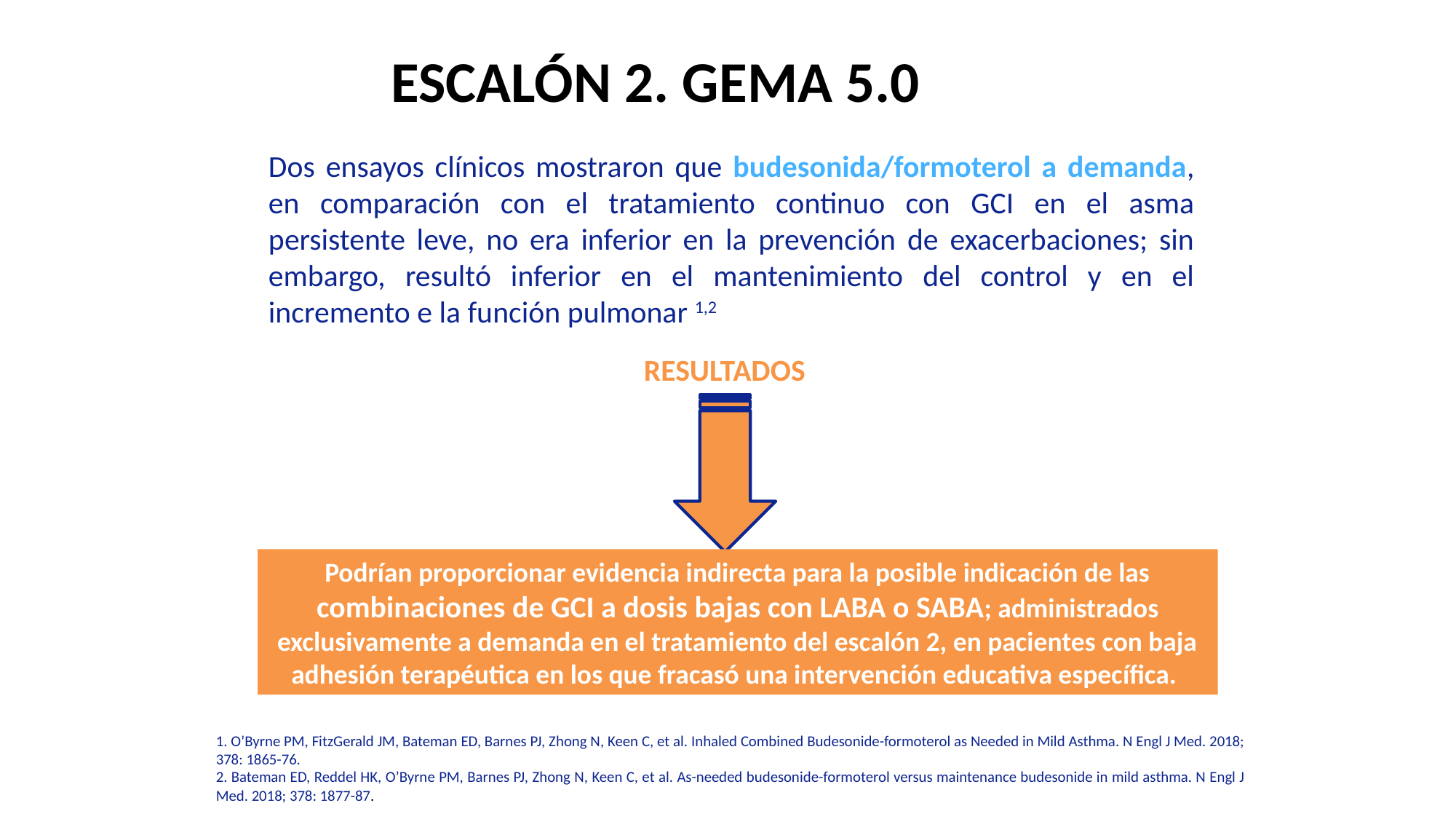

EscalÓn 2. GEMA 5.0
Dos ensayos clínicos mostraron que budesonida/formoterol a demanda, en comparación con el tratamiento continuo con GCI en el asma persistente leve, no era inferior en la prevención de exacerbaciones; sin embargo, resultó inferior en el mantenimiento del control y en el incremento e la función pulmonar 1,2
RESULTADOS

Podrían proporcionar evidencia indirecta para la posible indicación de las combinaciones de GCI a dosis bajas con LABA o SABA; administrados exclusivamente a demanda en el tratamiento del escalón 2, en pacientes con baja adhesión terapéutica en los que fracasó una intervención educativa específica.
PEF

1. O’Byrne PM, FitzGerald JM, Bateman ED, Barnes PJ, Zhong N, Keen C, et al. Inhaled Combined Budesonide-formoterol as Needed in Mild Asthma. N Engl J Med. 2018; 378: 1865-76.
2. Bateman ED, Reddel HK, O’Byrne PM, Barnes PJ, Zhong N, Keen C, et al. As-needed budesonide-formoterol versus maintenance budesonide in mild asthma. N Engl J Med. 2018; 378: 1877-87.